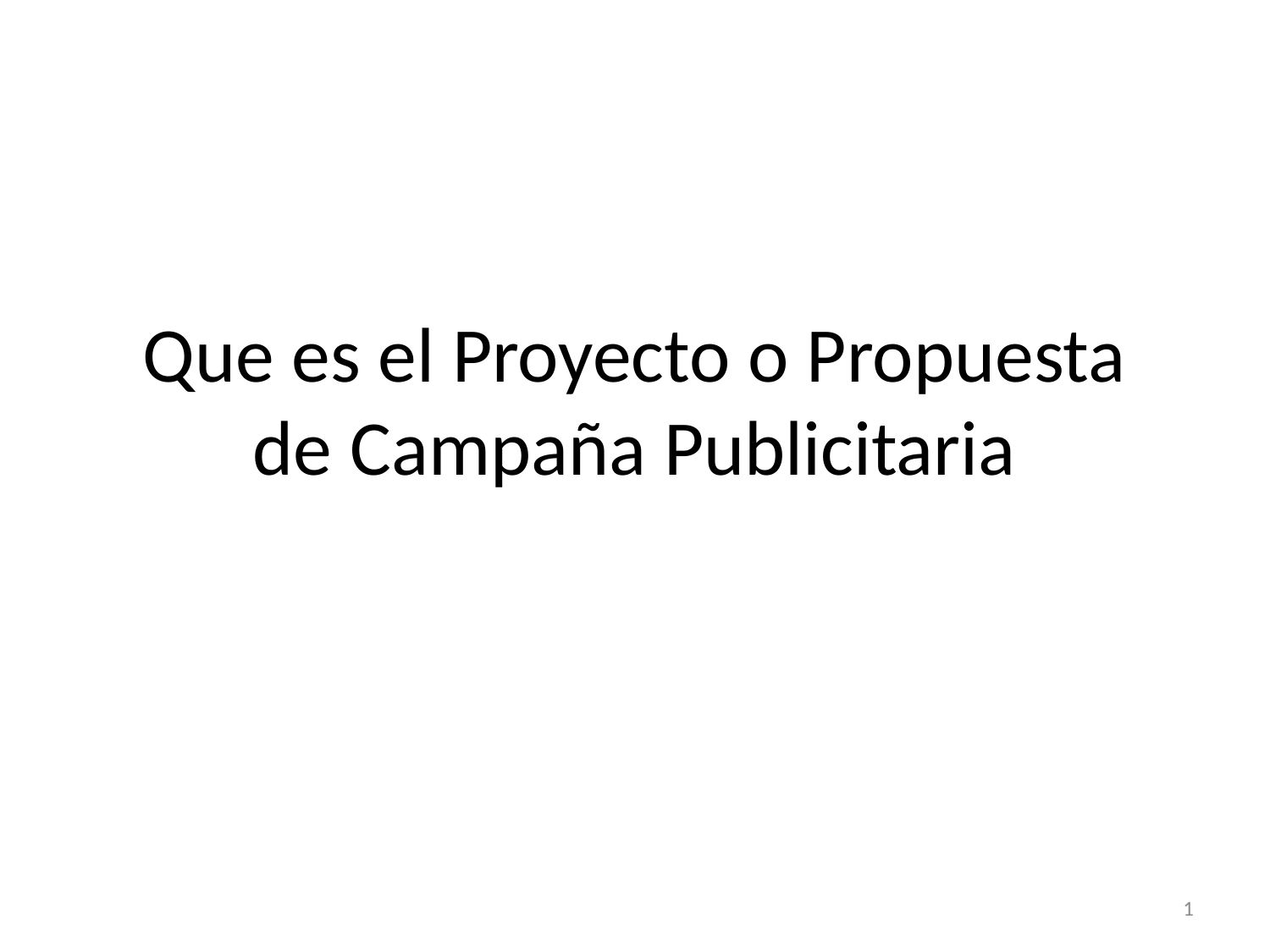

# Que es el Proyecto o Propuesta de Campaña Publicitaria
1